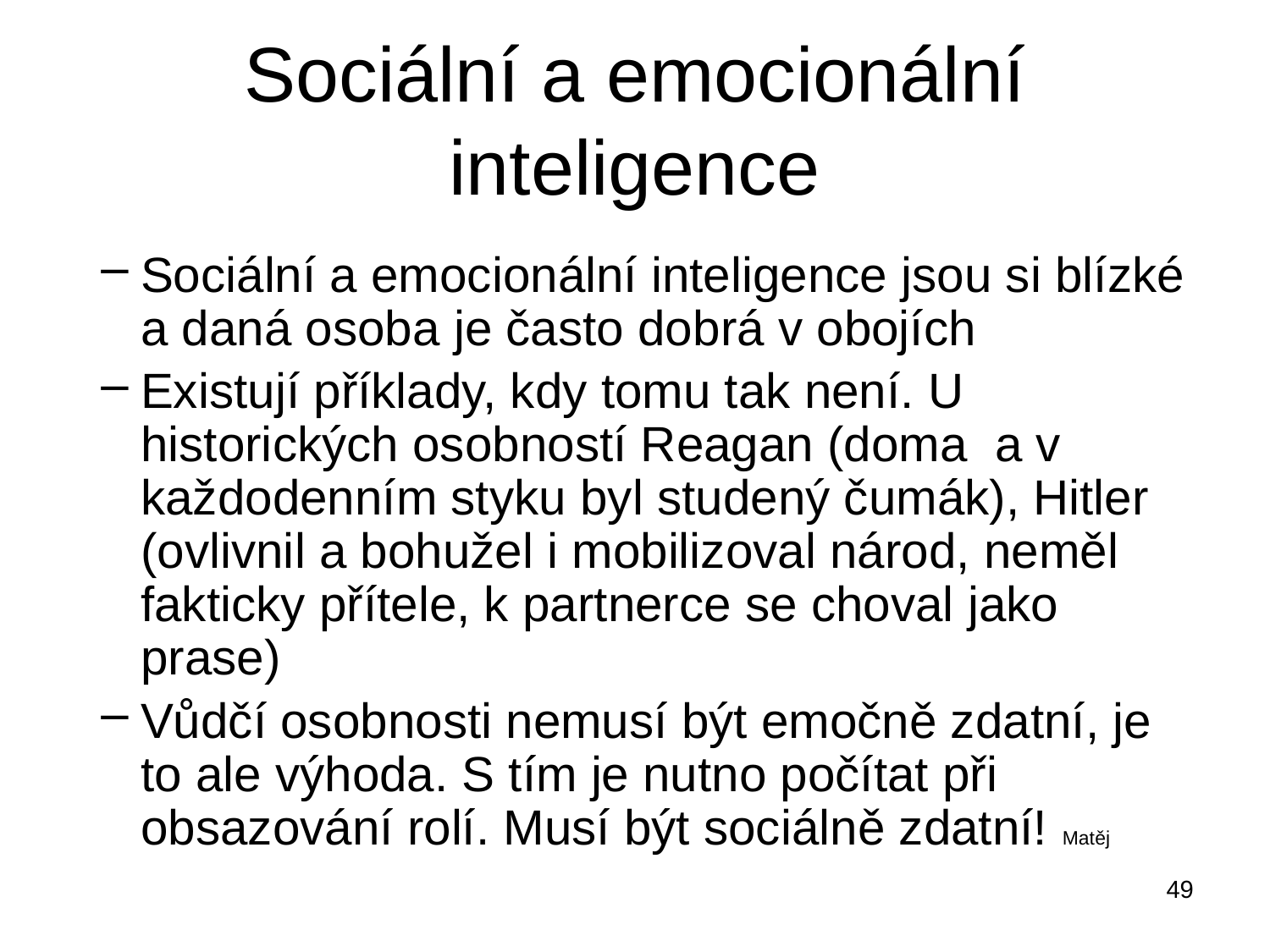

# Sociální a emocionální inteligence
Sociální a emocionální inteligence jsou si blízké a daná osoba je často dobrá v obojích
Existují příklady, kdy tomu tak není. U historických osobností Reagan (doma  a v každodenním styku byl studený čumák), Hitler (ovlivnil a bohužel i mobilizoval národ, neměl fakticky přítele, k partnerce se choval jako prase)
Vůdčí osobnosti nemusí být emočně zdatní, je to ale výhoda. S tím je nutno počítat při obsazování rolí. Musí být sociálně zdatní! Matěj
49